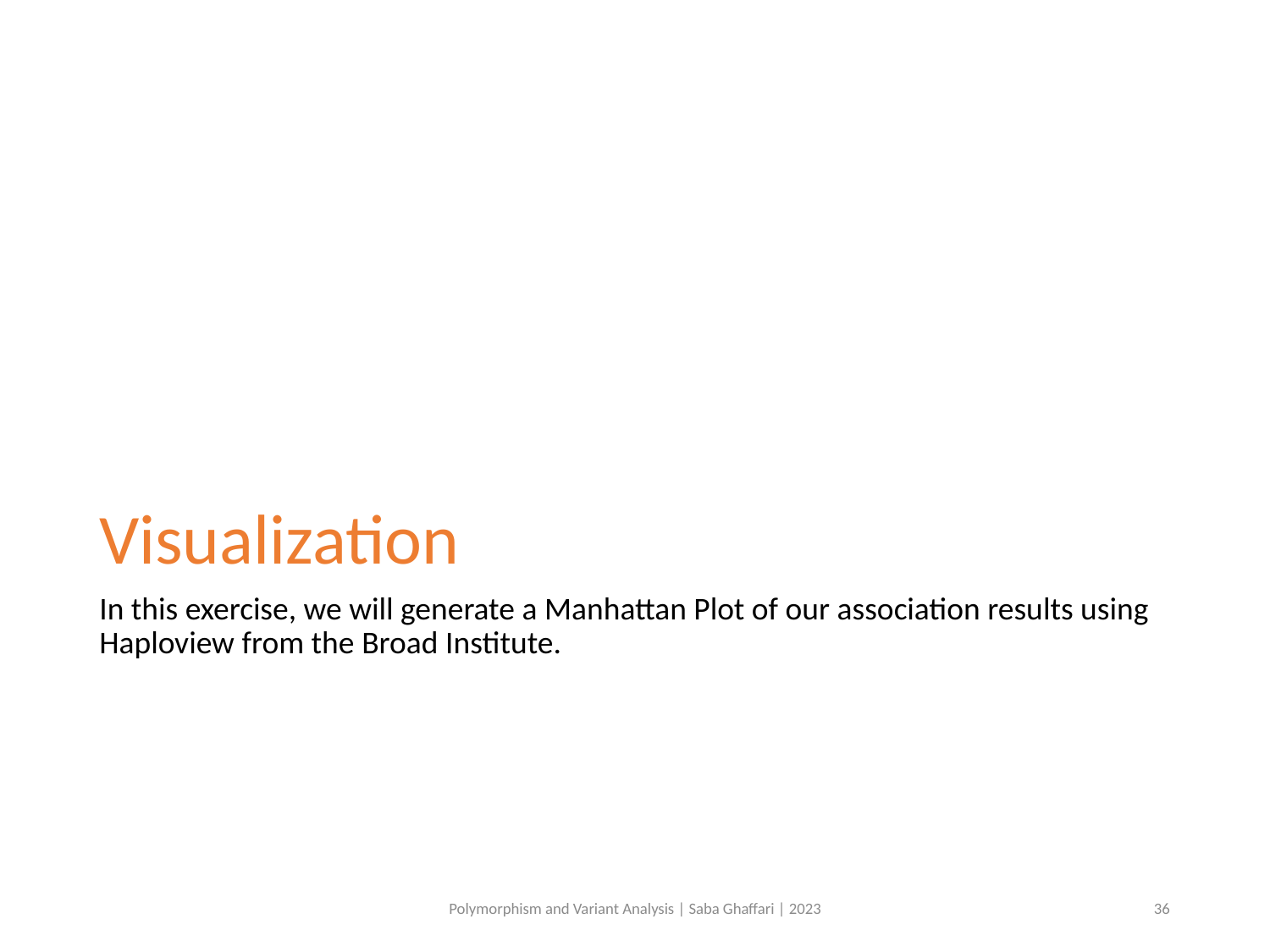

# Visualization
In this exercise, we will generate a Manhattan Plot of our association results using Haploview from the Broad Institute.
Polymorphism and Variant Analysis | Saba Ghaffari | 2023
36